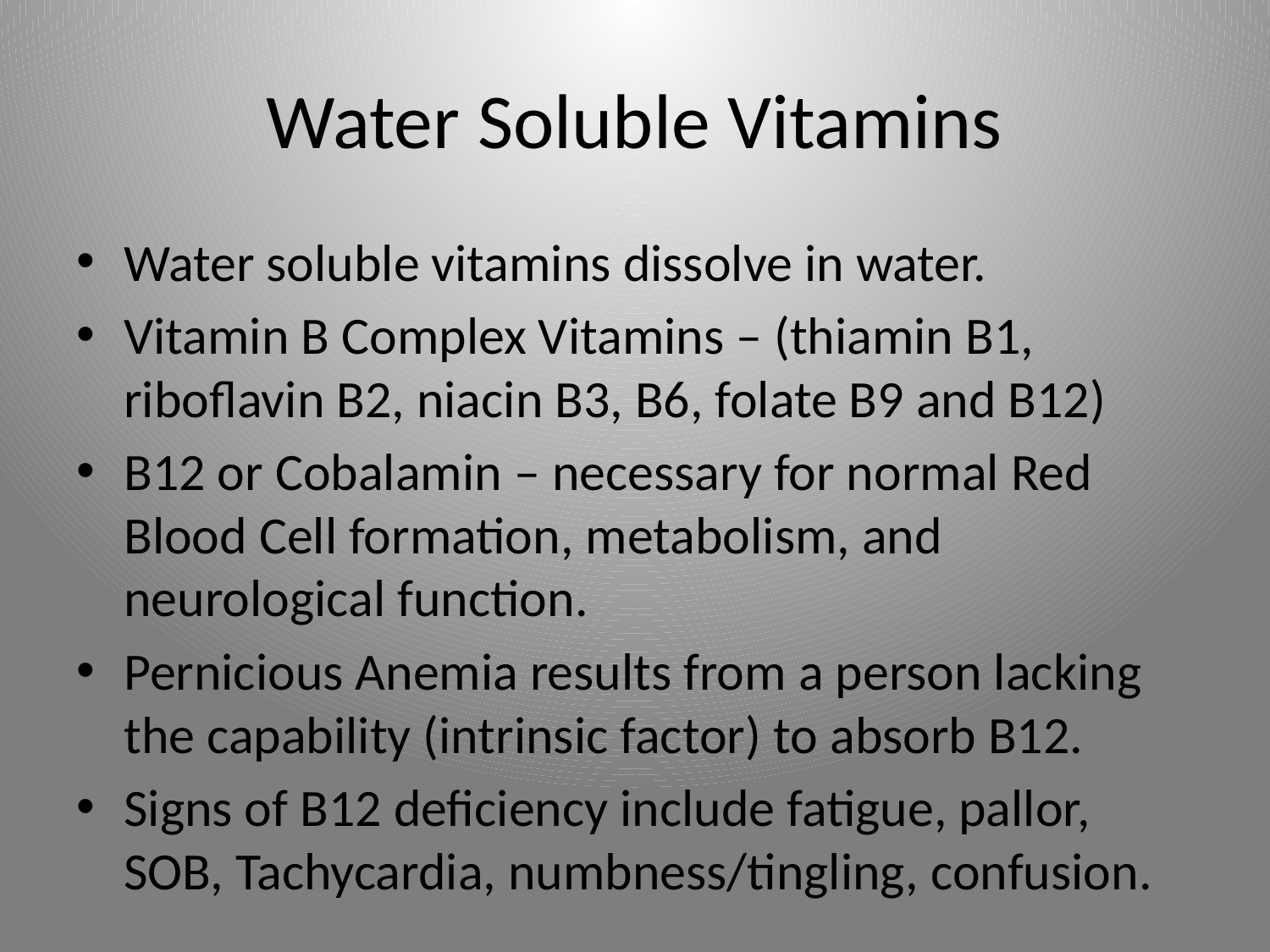

# Water Soluble Vitamins
Water soluble vitamins dissolve in water.
Vitamin B Complex Vitamins – (thiamin B1, riboflavin B2, niacin B3, B6, folate B9 and B12)
B12 or Cobalamin – necessary for normal Red Blood Cell formation, metabolism, and neurological function.
Pernicious Anemia results from a person lacking the capability (intrinsic factor) to absorb B12.
Signs of B12 deficiency include fatigue, pallor, SOB, Tachycardia, numbness/tingling, confusion.